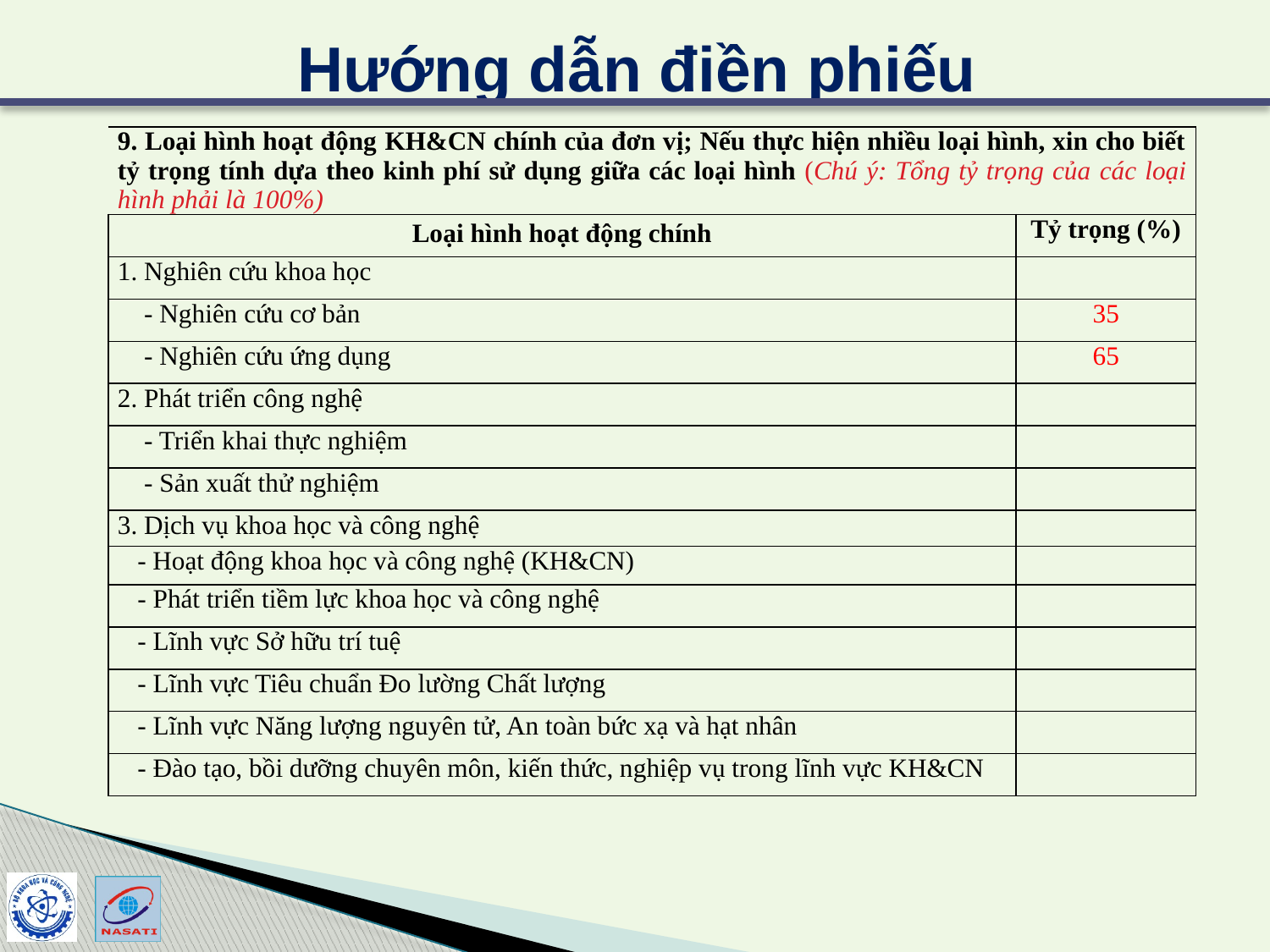

Hướng dẫn điền phiếu

| 9. Loại hình hoạt động KH&CN chính của đơn vị; Nếu thực hiện nhiều loại hình, xin cho biết tỷ trọng tính dựa theo kinh phí sử dụng giữa các loại hình (Chú ý: Tổng tỷ trọng của các loại hình phải là 100%) |  |
| --- | --- |
| Loại hình hoạt động chính | Tỷ trọng (%) |
| 1. Nghiên cứu khoa học |  |
| - Nghiên cứu cơ bản | 35 |
| - Nghiên cứu ứng dụng | 65 |
| 2. Phát triển công nghệ |  |
| - Triển khai thực nghiệm |  |
| - Sản xuất thử nghiệm |  |
| 3. Dịch vụ khoa học và công nghệ |  |
| - Hoạt động khoa học và công nghệ (KH&CN) |  |
| - Phát triển tiềm lực khoa học và công nghệ |  |
| - Lĩnh vực Sở hữu trí tuệ |  |
| - Lĩnh vực Tiêu chuẩn Đo lường Chất lượng |  |
| - Lĩnh vực Năng lượng nguyên tử, An toàn bức xạ và hạt nhân |  |
| - Đào tạo, bồi dưỡng chuyên môn, kiến thức, nghiệp vụ trong lĩnh vực KH&CN |  |